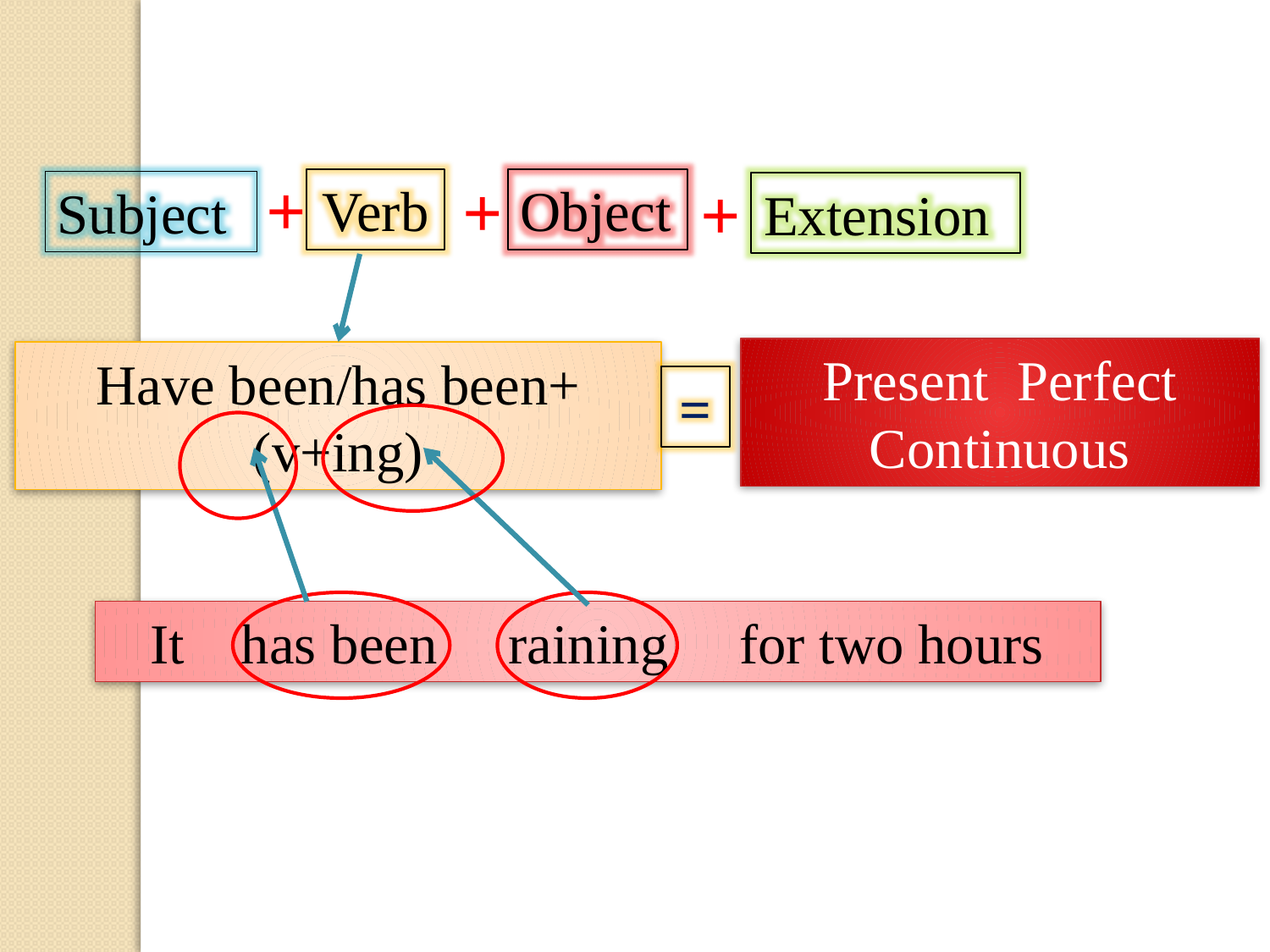

+
+
+
Verb
Object
Subject
Extension
Present  Perfect Continuous
Have been/has been+(v+ing)
=

It    has been     raining     for two hours